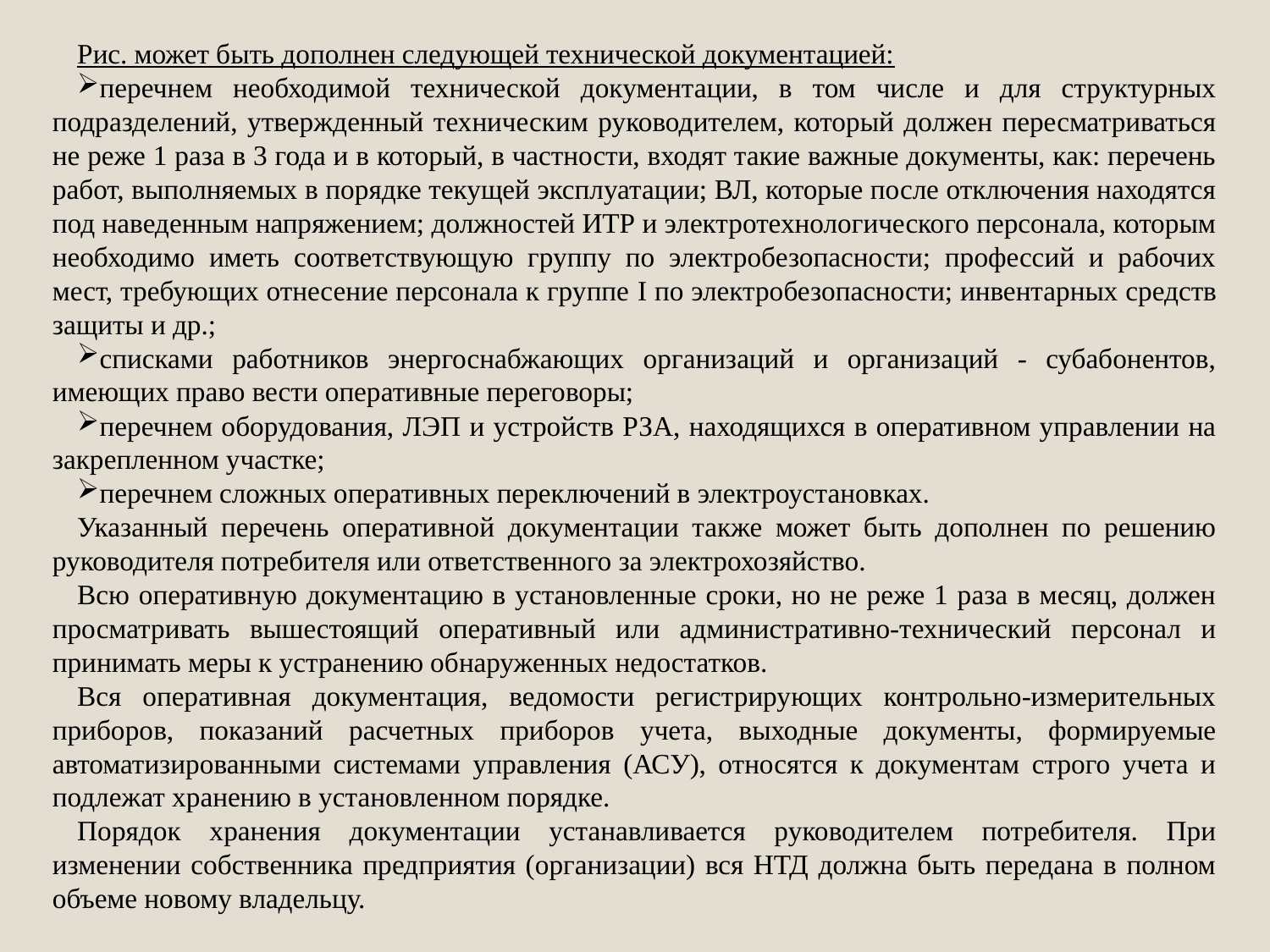

Рис. может быть дополнен следующей технической документацией:
перечнем необходимой технической документации, в том числе и для структурных подразделений, утвержденный техническим руководителем, который должен пересматриваться не реже 1 раза в 3 года и в который, в частности, входят такие важные документы, как: перечень работ, выполняемых в порядке текущей эксплуатации; ВЛ, которые после отключения находятся под наведенным напряжением; должностей ИТР и электротехнологического персонала, которым необходимо иметь соответствующую группу по электробезопасности; профессий и рабочих мест, требующих отнесение персонала к группе I по электробезопасности; инвентарных средств защиты и др.;
списками работников энергоснабжающих организаций и организаций - субабонентов, имеющих право вести оперативные переговоры;
перечнем оборудования, ЛЭП и устройств РЗА, находящихся в оперативном управлении на закрепленном участке;
перечнем сложных оперативных переключений в электроустановках.
Указанный перечень оперативной документации также может быть дополнен по решению руководителя потребителя или ответственного за электрохозяйство.
Всю оперативную документацию в установленные сроки, но не реже 1 раза в месяц, должен просматривать вышестоящий оперативный или административно-технический персонал и принимать меры к устранению обнаруженных недостатков.
Вся оперативная документация, ведомости регистрирующих контрольно-измерительных приборов, показаний расчетных приборов учета, выходные документы, формируемые автоматизированными системами управления (АСУ), относятся к документам строго учета и подлежат хранению в установленном порядке.
Порядок хранения документации устанавливается руководителем потребителя. При изменении собственника предприятия (организации) вся НТД должна быть передана в полном объеме новому владельцу.